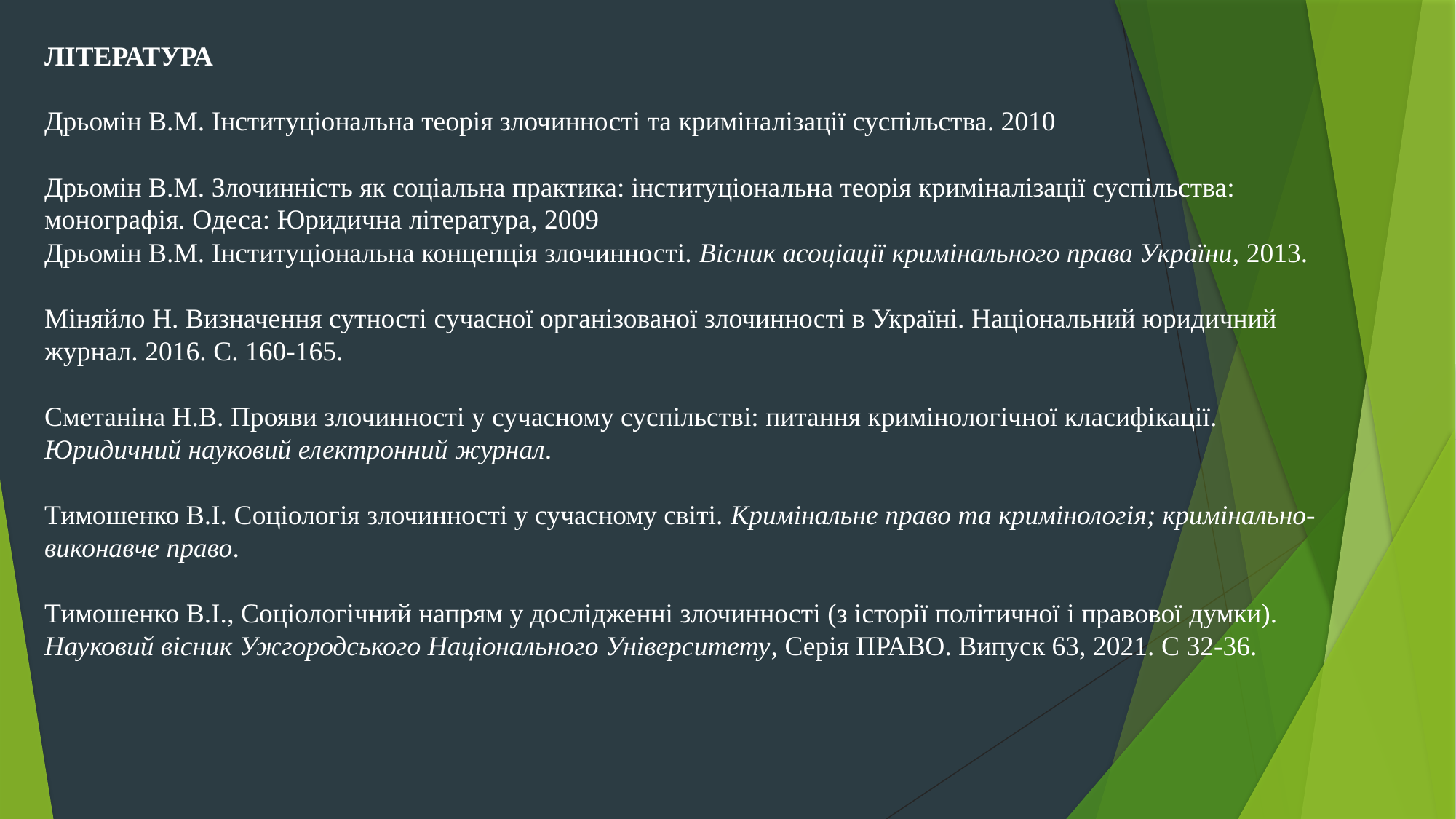

ЛІТЕРАТУРА

Дрьомін В.М. Інституціональна теорія злочинності та криміналізації суспільства. 2010

Дрьомін В.М. Злочинність як соціальна практика: інституціональна теорія криміналізації суспільства: монографія. Одеса: Юридична література, 2009
Дрьомін В.М. Інституціональна концепція злочинності. Вісник асоціації кримінального права України, 2013.

Міняйло Н. Визначення сутності сучасної організованої злочинності в Україні. Національний юридичний журнал. 2016. С. 160-165.

Сметаніна Н.В. Прояви злочинності у сучасному суспільстві: питання кримінологічної класифікації. Юридичний науковий електронний журнал.

Тимошенко В.І. Соціологія злочинності у сучасному світі. Кримінальне право та кримінологія; кримінально-виконавче право.

Тимошенко В.І., Соціологічний напрям у дослідженні злочинності (з історії політичної і правової думки). Науковий вісник Ужгородського Національного Університету, Серія ПРАВО. Випуск 63, 2021. С 32-36.